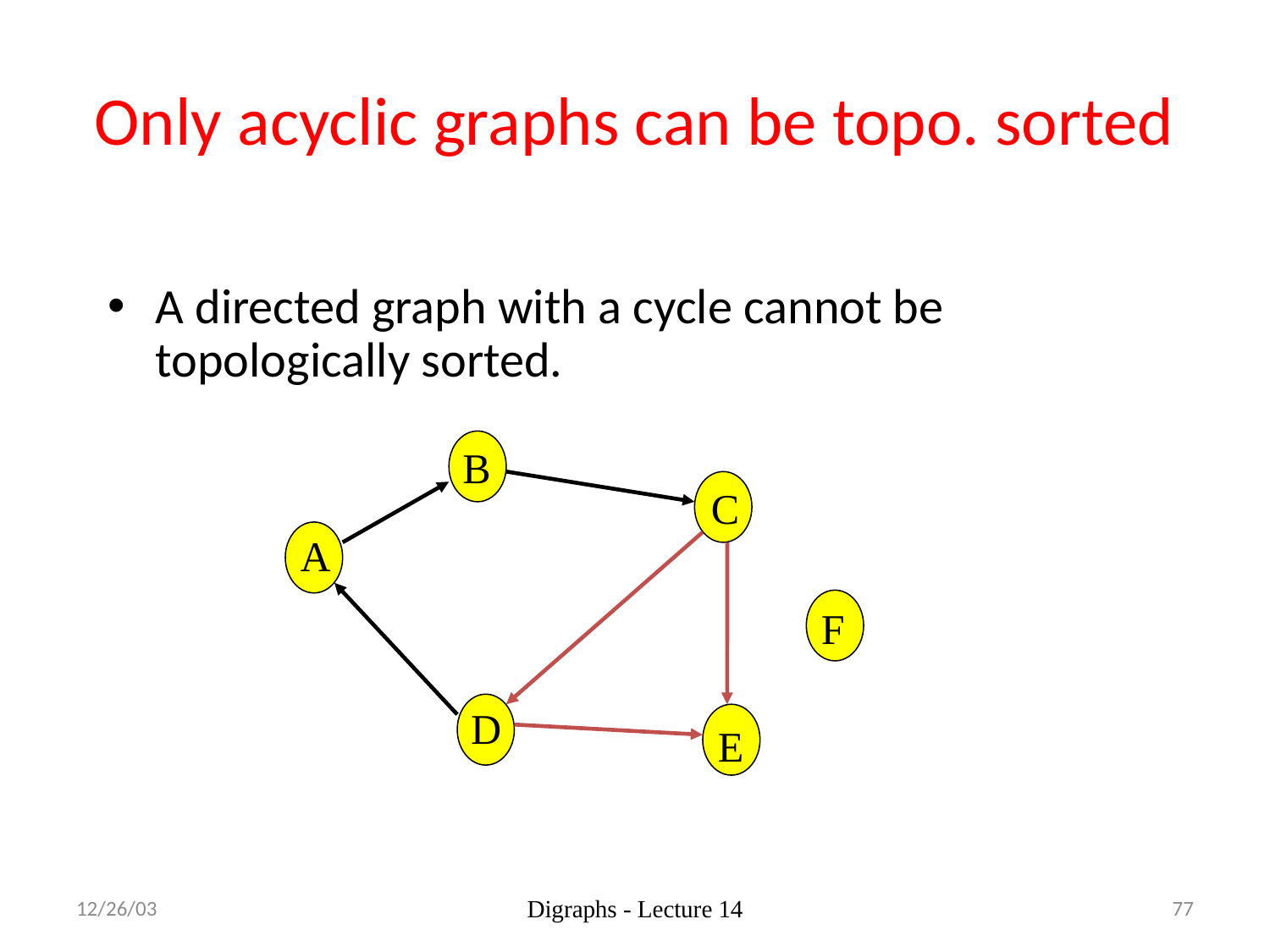

# Only acyclic graphs can be topo. sorted
A directed graph with a cycle cannot be topologically sorted.

B

C

A

F

D

E

12/26/03
Digraphs - Lecture 14
77